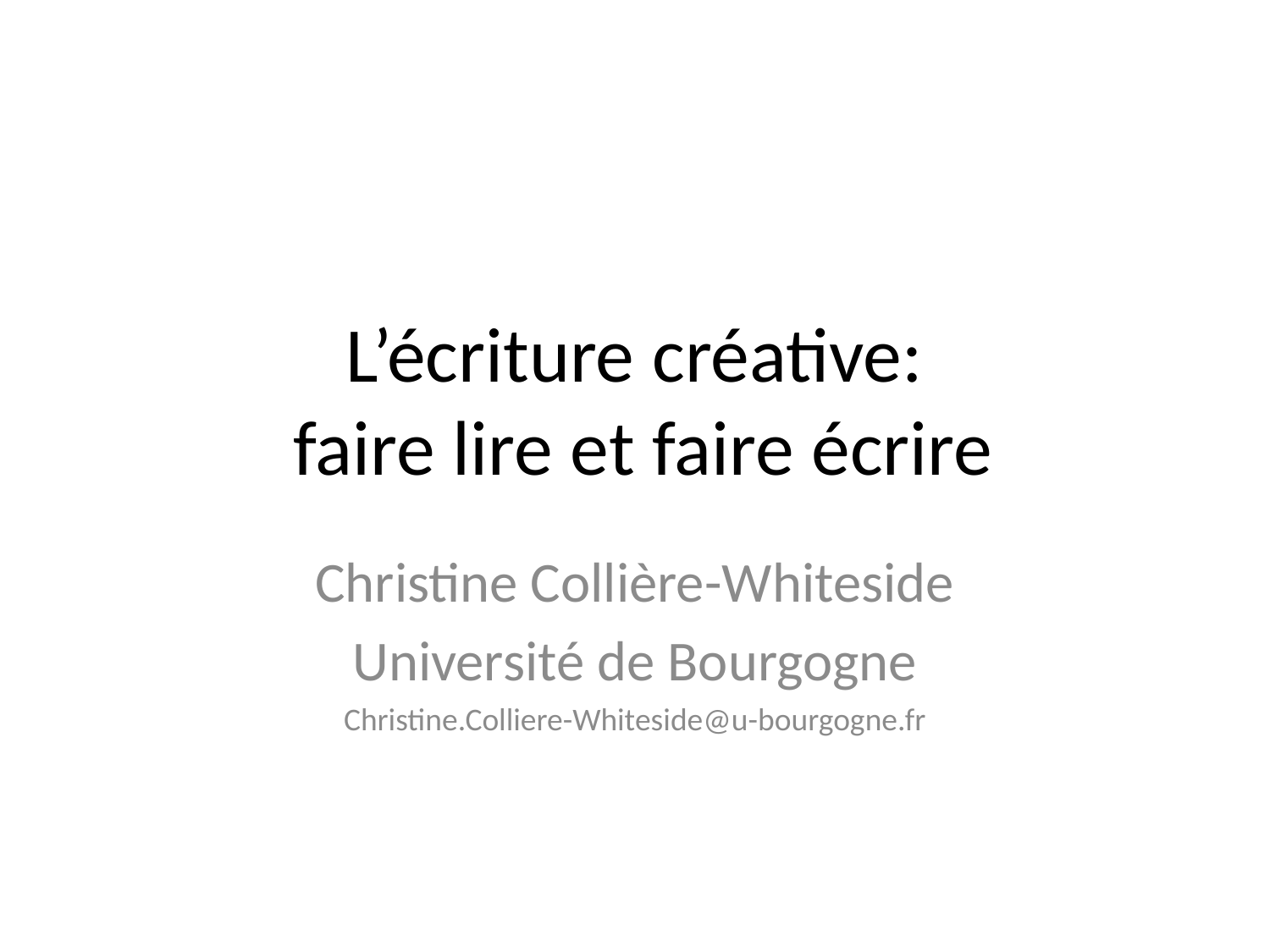

# L’écriture créative: faire lire et faire écrire
Christine Collière-Whiteside
Université de Bourgogne
Christine.Colliere-Whiteside@u-bourgogne.fr